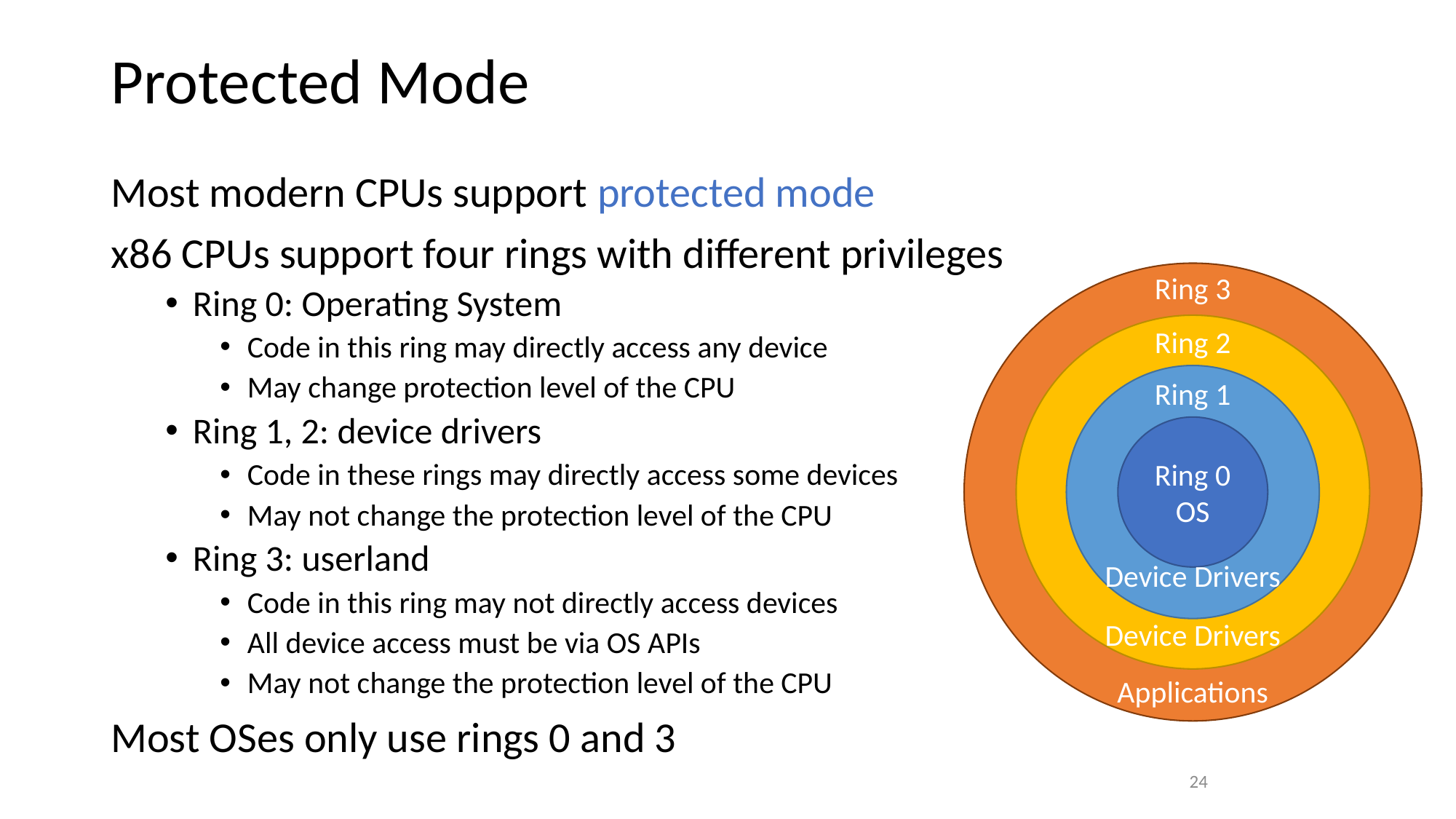

# Protected Mode
Most modern CPUs support protected mode
x86 CPUs support four rings with different privileges
Ring 0: Operating System
Code in this ring may directly access any device
May change protection level of the CPU
Ring 1, 2: device drivers
Code in these rings may directly access some devices
May not change the protection level of the CPU
Ring 3: userland
Code in this ring may not directly access devices
All device access must be via OS APIs
May not change the protection level of the CPU
Most OSes only use rings 0 and 3

Ring 3

Ring 2

Ring 1
Ring 0
OS
Device Drivers
Device Drivers
Applications
24